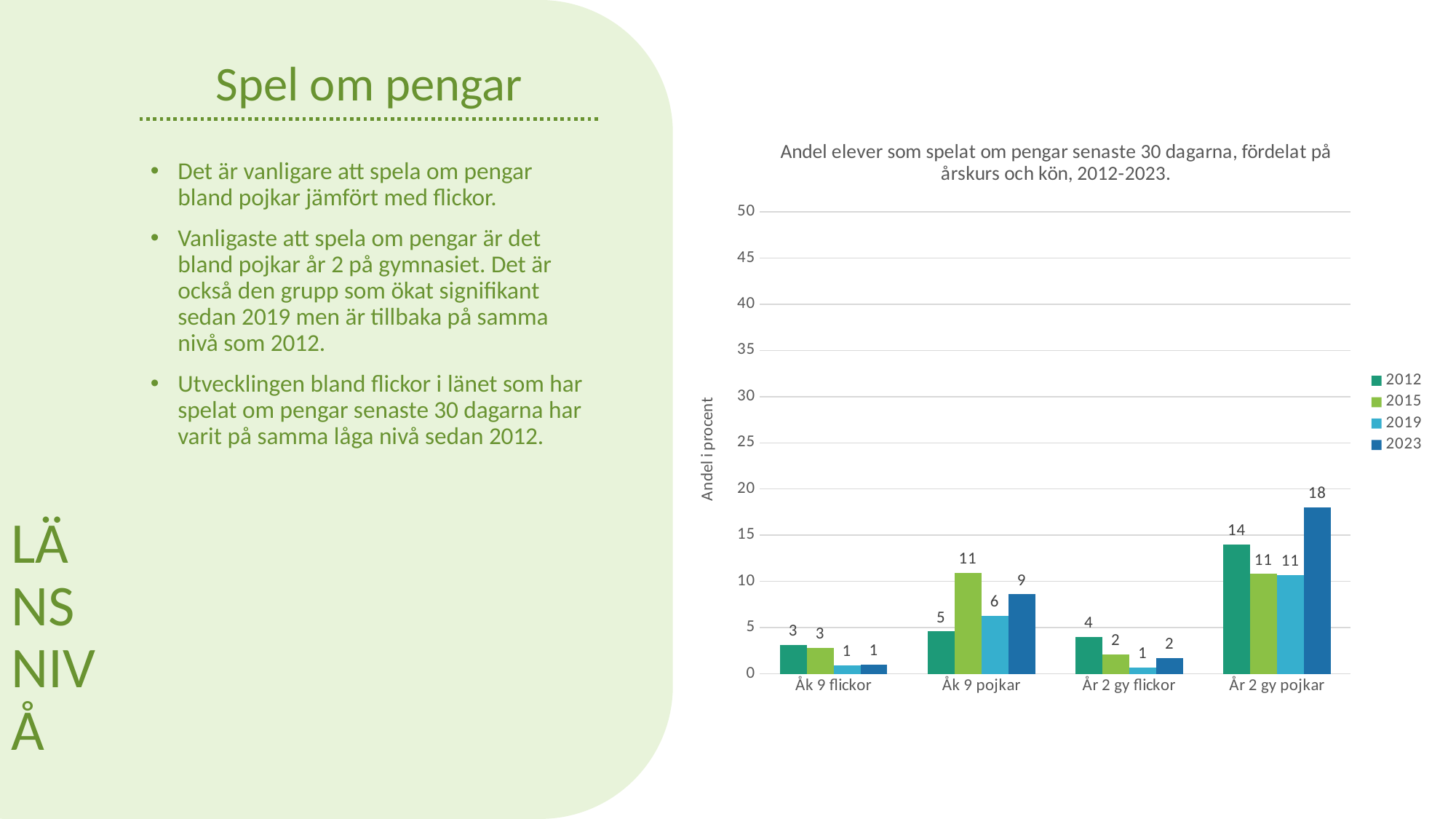

# Spel om pengar
LÄNSNIVÅ

### Chart: Andel elever som spelat om pengar senaste 30 dagarna, fördelat på årskurs och kön, 2012-2023.

| Category | 2012 | 2015 | 2019 | 2023 |
|---|---|---|---|---|
| Åk 9 flickor | 3.1 | 2.8 | 0.9 | 1.0 |
| Åk 9 pojkar | 4.6 | 10.9 | 6.3 | 8.6 |
| År 2 gy flickor | 4.0 | 2.1 | 0.7 | 1.7 |
| År 2 gy pojkar | 14.0 | 10.8 | 10.7 | 18.0 |
Det är vanligare att spela om pengar bland pojkar jämfört med flickor.
Vanligaste att spela om pengar är det bland pojkar år 2 på gymnasiet. Det är också den grupp som ökat signifikant sedan 2019 men är tillbaka på samma nivå som 2012.
Utvecklingen bland flickor i länet som har spelat om pengar senaste 30 dagarna har varit på samma låga nivå sedan 2012.